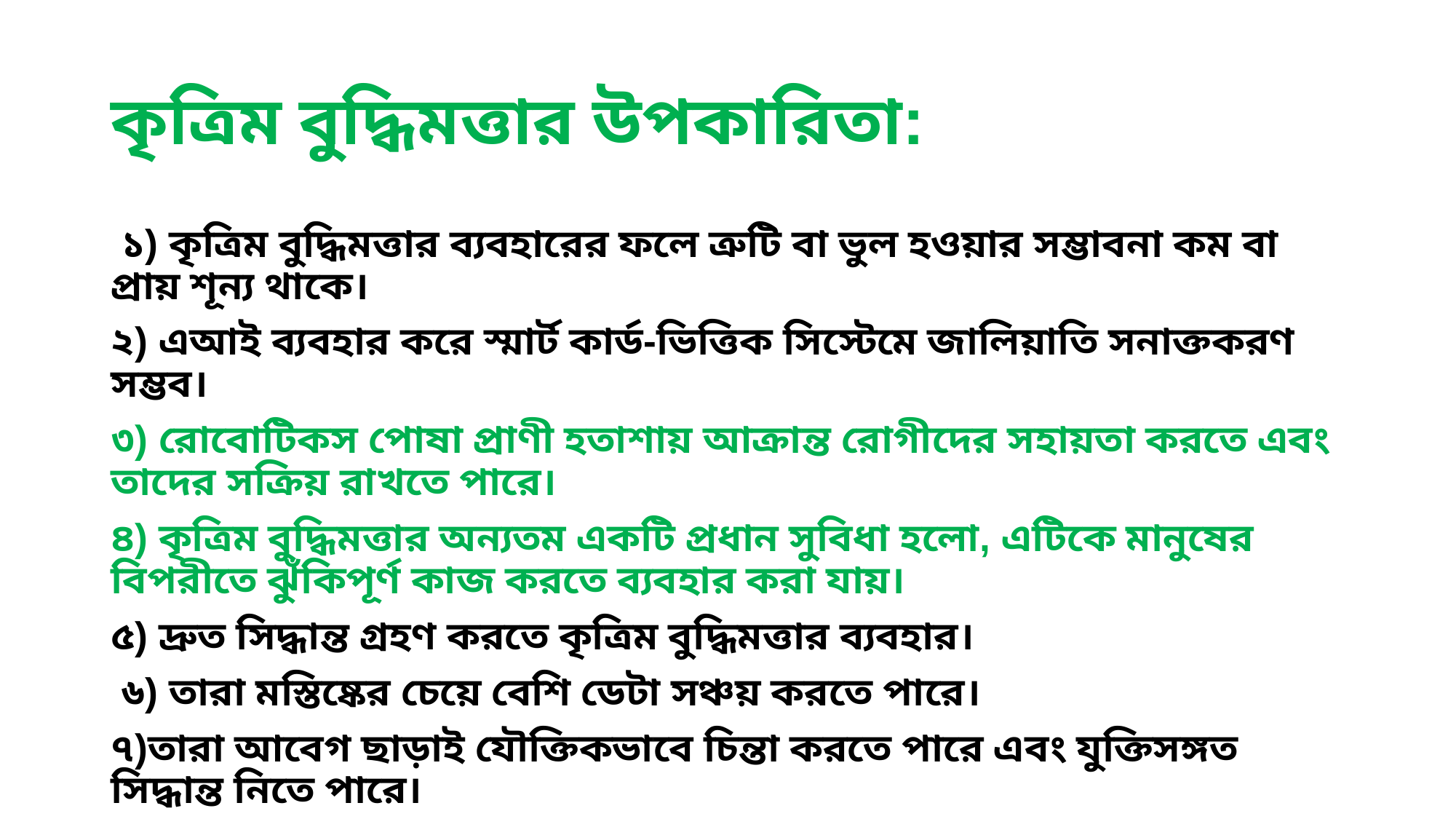

# কৃত্রিম বুদ্ধিমত্তার উপকারিতা:
 ১) কৃত্রিম বুদ্ধিমত্তার ব্যবহারের ফলে ত্রুটি বা ভুল হওয়ার সম্ভাবনা কম বা প্রায় শূন্য থাকে।
২) এআই ব্যবহার করে স্মার্ট কার্ড-ভিত্তিক সিস্টেমে জালিয়াতি সনাক্তকরণ সম্ভব।
৩) রোবোটিকস পোষা প্রাণী হতাশায় আক্রান্ত রোগীদের সহায়তা করতে এবং তাদের সক্রিয় রাখতে পারে।
৪) কৃত্রিম বুদ্ধিমত্তার অন্যতম একটি প্রধান সুবিধা হলো, এটিকে মানুষের বিপরীতে ঝুঁকিপূর্ণ কাজ করতে ব্যবহার করা যায়।
৫) দ্রুত সিদ্ধান্ত গ্রহণ করতে কৃত্রিম বুদ্ধিমত্তার ব্যবহার।
 ৬) তারা মস্তিষ্কের চেয়ে বেশি ডেটা সঞ্চয় করতে পারে।
৭)তারা আবেগ ছাড়াই যৌক্তিকভাবে চিন্তা করতে পারে এবং যুক্তিসঙ্গত সিদ্ধান্ত নিতে পারে।